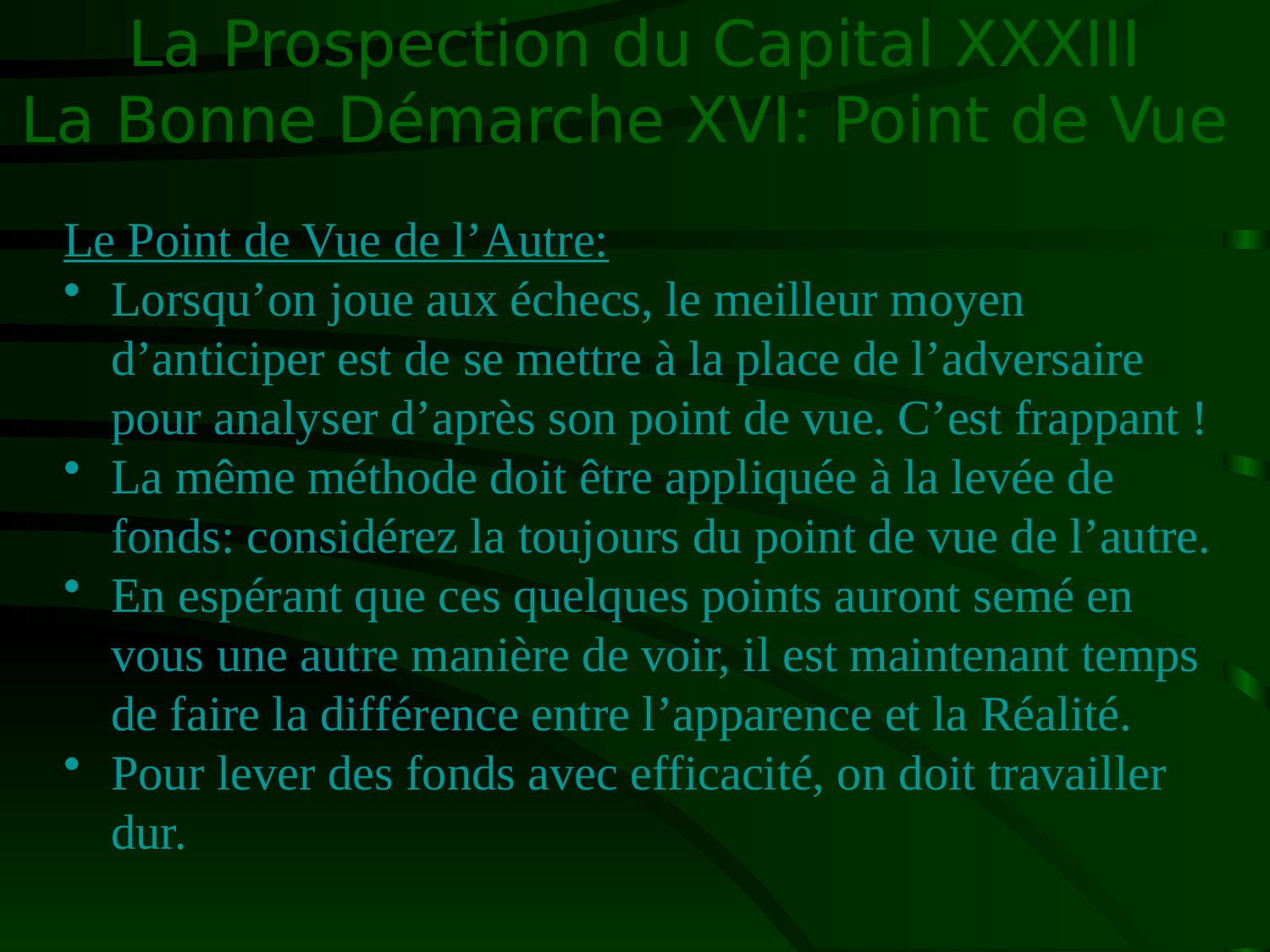

# La Prospection du Capital XXXIII La Bonne Démarche XVI: Point de Vue
Le Point de Vue de l’Autre:
Lorsqu’on joue aux échecs, le meilleur moyen d’anticiper est de se mettre à la place de l’adversaire pour analyser d’après son point de vue. C’est frappant !
La même méthode doit être appliquée à la levée de fonds: considérez la toujours du point de vue de l’autre.
En espérant que ces quelques points auront semé en vous une autre manière de voir, il est maintenant temps de faire la différence entre l’apparence et la Réalité.
Pour lever des fonds avec efficacité, on doit travailler dur.